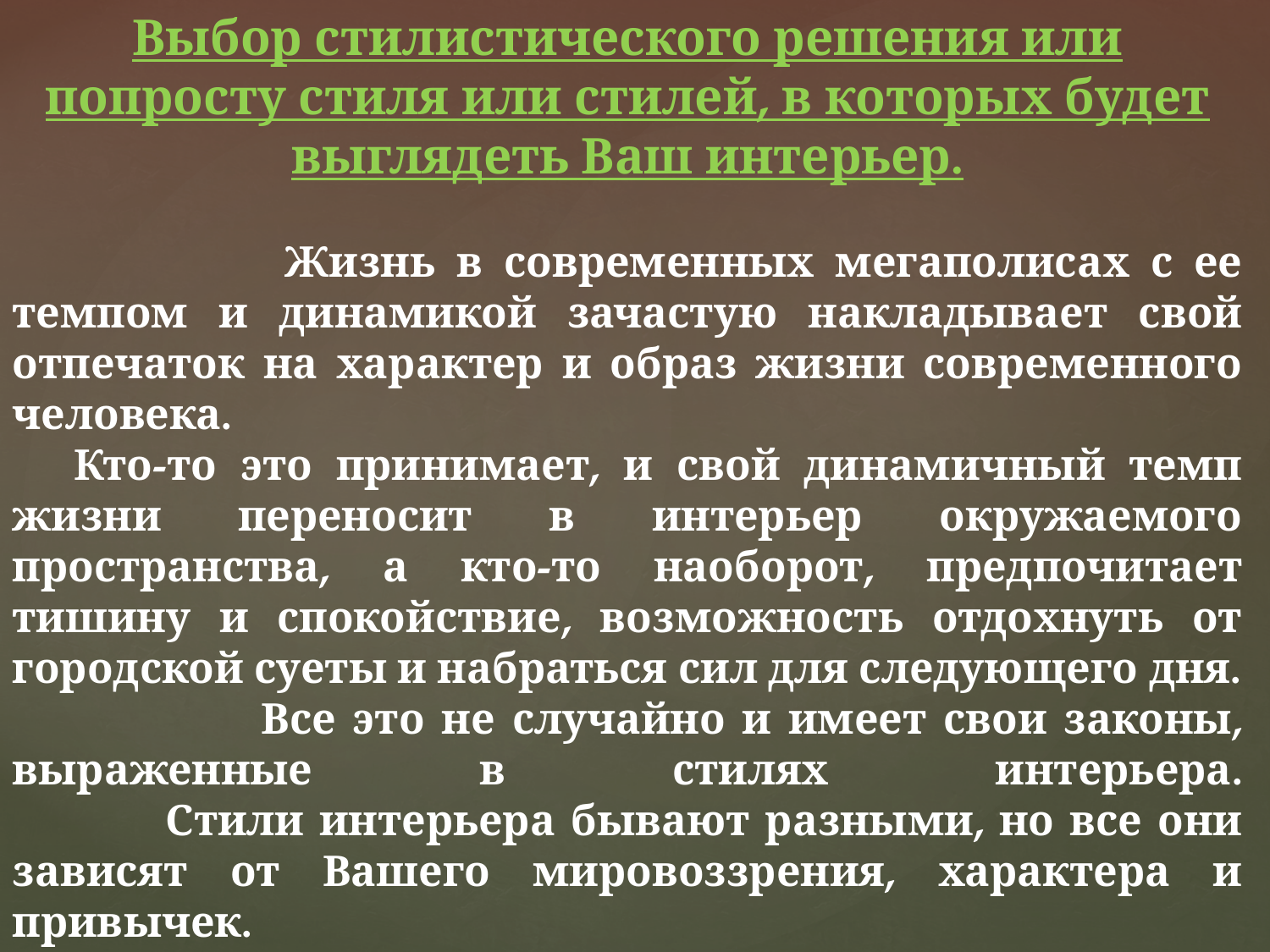

Выбор стилистического решения или попросту стиля или стилей, в которых будет выглядеть Ваш интерьер.

          Жизнь в современных мегаполисах с ее темпом и динамикой зачастую накладывает свой отпечаток на характер и образ жизни современного человека.
Кто-то это принимает, и свой динамичный темп жизни переносит в интерьер окружаемого пространства, а кто-то наоборот, предпочитает тишину и спокойствие, возможность отдохнуть от городской суеты и набраться сил для следующего дня.
           Все это не случайно и имеет свои законы, выраженные в стилях интерьера.
          Стили интерьера бывают разными, но все они зависят от Вашего мировоззрения, характера и привычек.